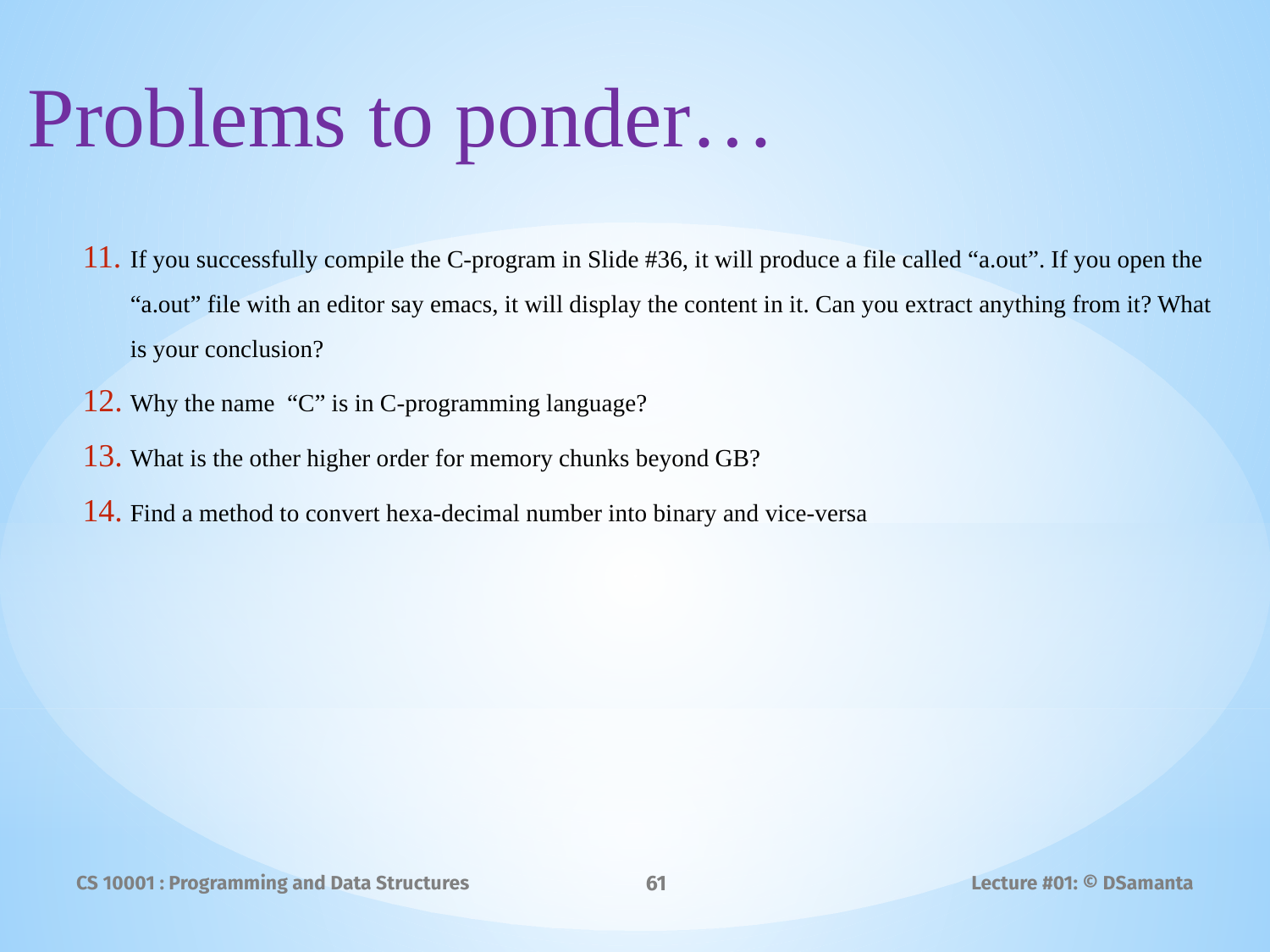

Problems to ponder…

If you successfully compile the C-program in Slide #36, it will produce a file called “a.out”. If you open the “a.out” file with an editor say emacs, it will display the content in it. Can you extract anything from it? What is your conclusion?
Why the name  “C” is in C-programming language?
What is the other higher order for memory chunks beyond GB?
Find a method to convert hexa-decimal number into binary and vice-versa

CS 10001 : Programming and Data Structures
61
Lecture #01: © DSamanta